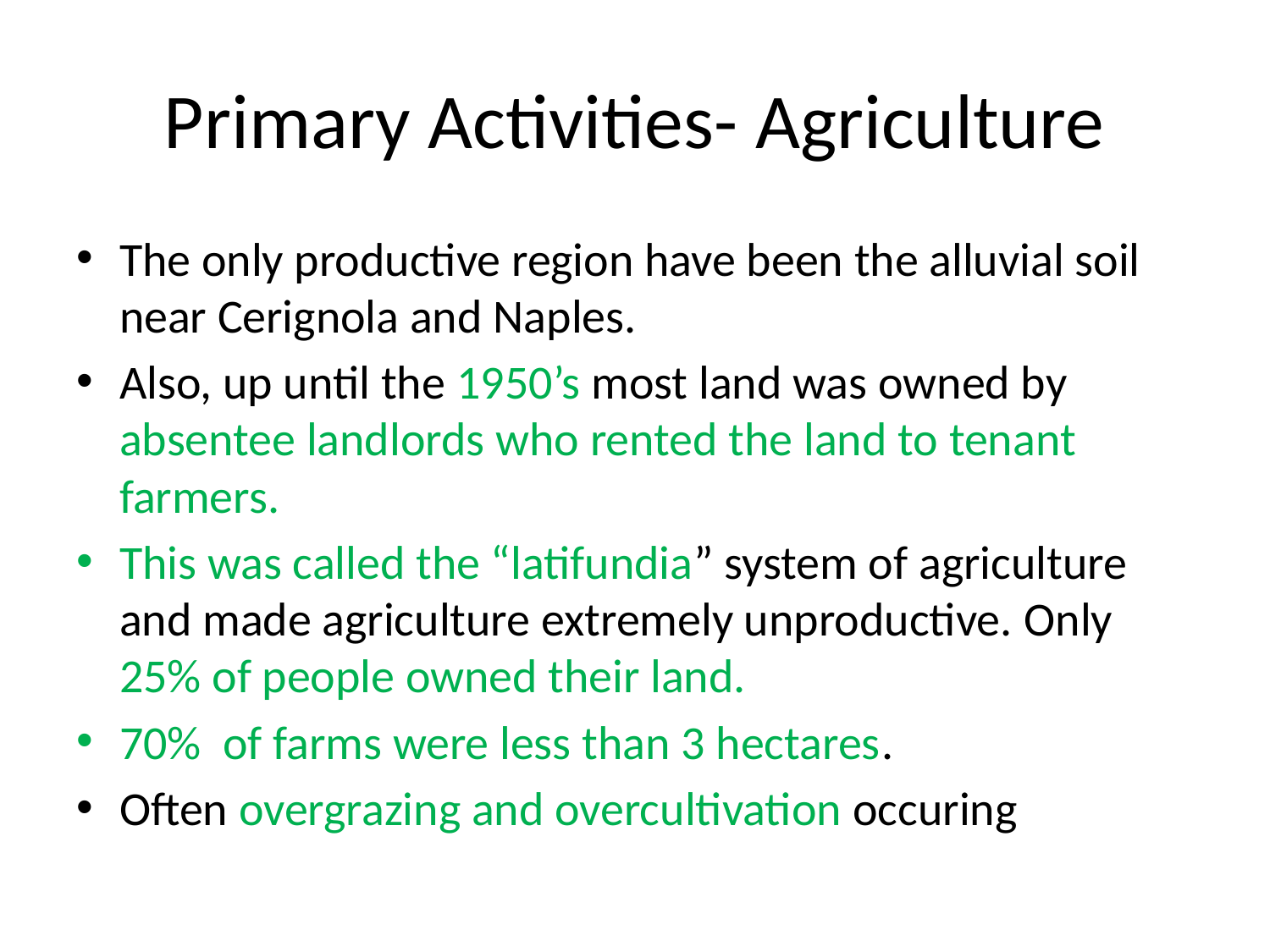

# Primary Activities- Agriculture
The only productive region have been the alluvial soil near Cerignola and Naples.
Also, up until the 1950’s most land was owned by absentee landlords who rented the land to tenant farmers.
This was called the “latifundia” system of agriculture and made agriculture extremely unproductive. Only 25% of people owned their land.
70%  of farms were less than 3 hectares.
Often overgrazing and overcultivation occuring